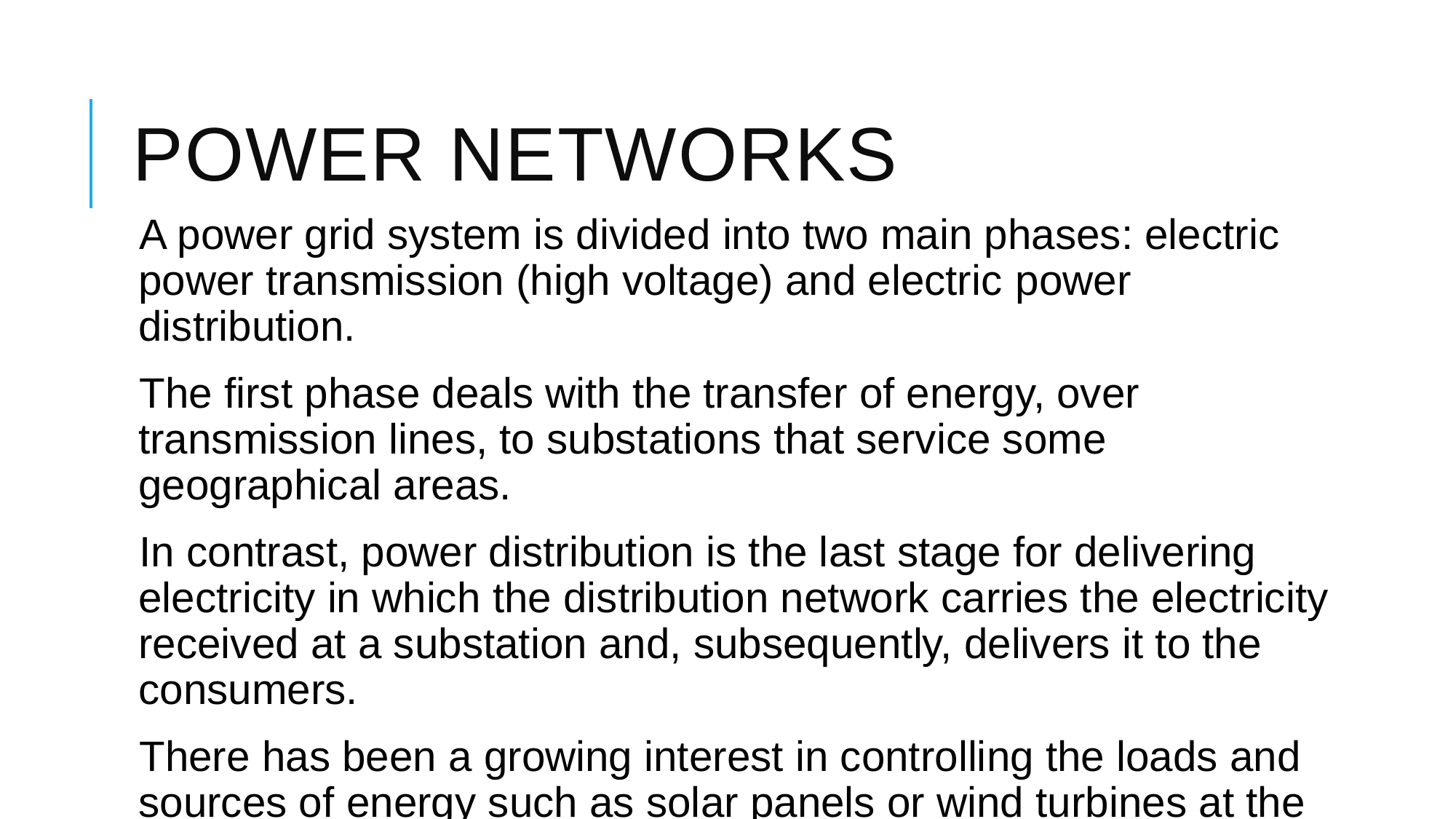

# Power networks
A power grid system is divided into two main phases: electric power transmission (high voltage) and electric power distribution.
The first phase deals with the transfer of energy, over transmission lines, to substations that service some geographical areas.
In contrast, power distribution is the last stage for delivering electricity in which the distribution network carries the electricity received at a substation and, subsequently, delivers it to the consumers.
There has been a growing interest in controlling the loads and sources of energy such as solar panels or wind turbines at the distribution networks which can provide energy to small geographical areas [SH-2012].